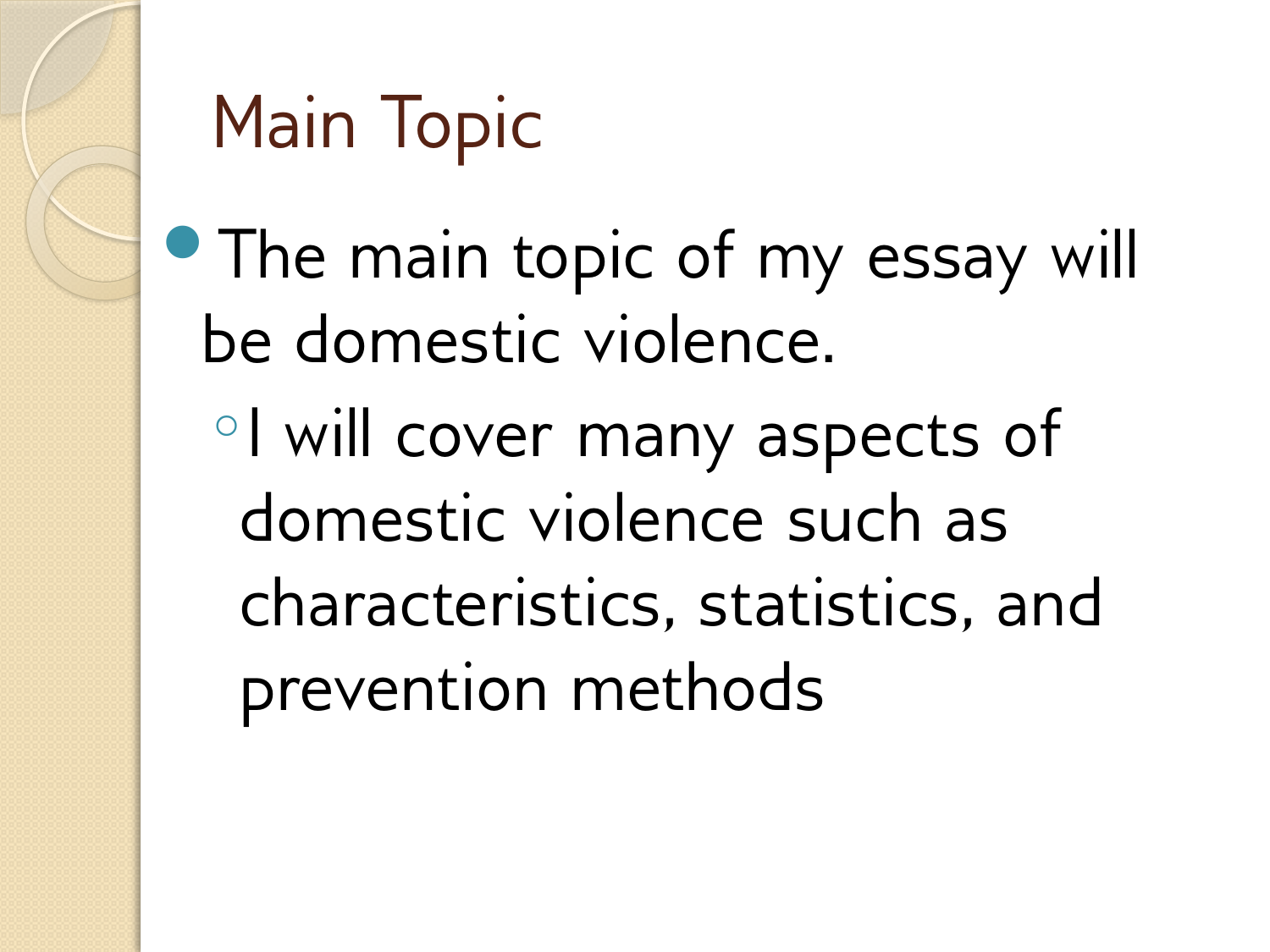

# Main Topic
The main topic of my essay will be domestic violence.
I will cover many aspects of domestic violence such as characteristics, statistics, and prevention methods